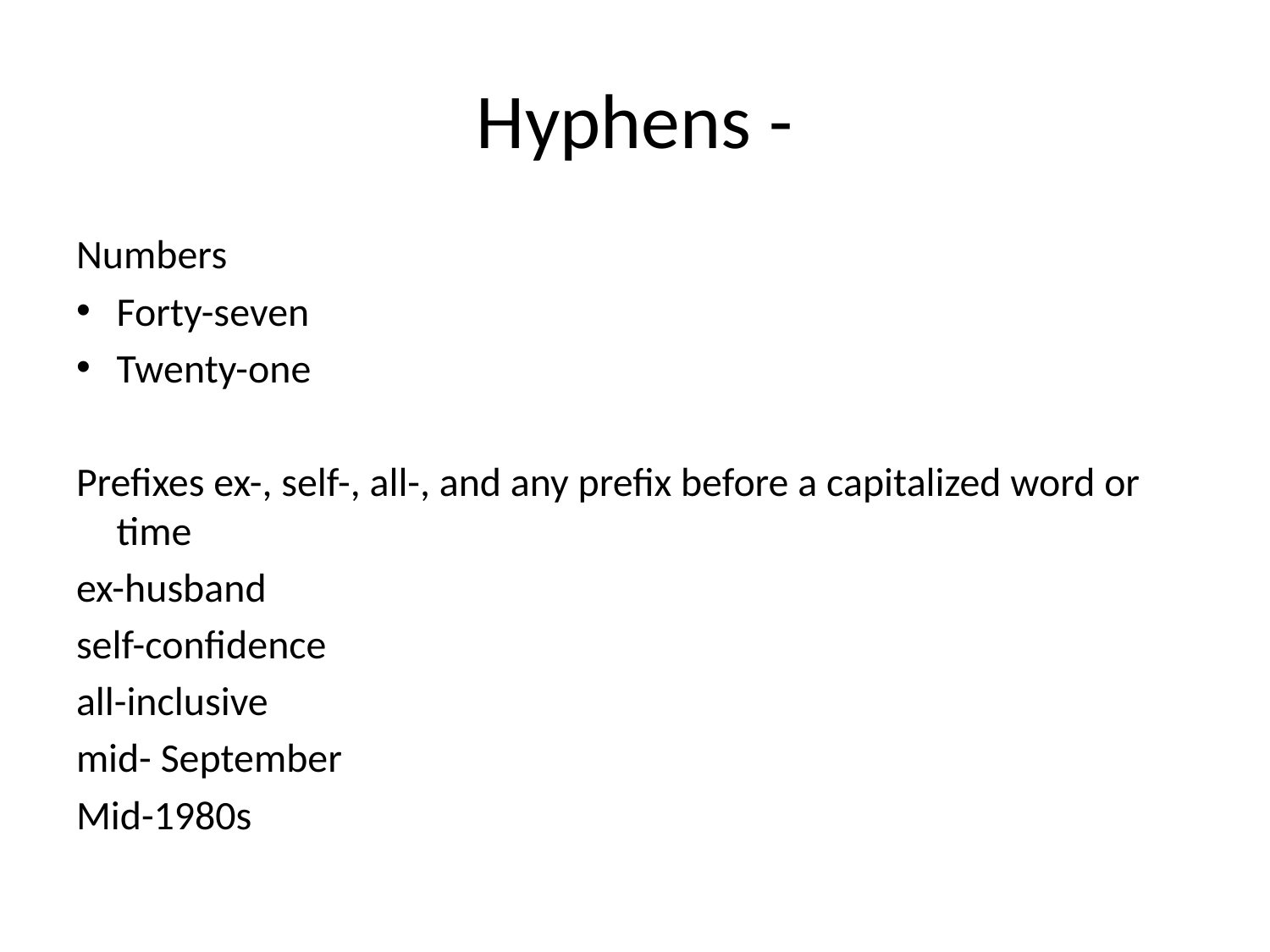

# Hyphens -
Numbers
Forty-seven
Twenty-one

Prefixes ex-, self-, all-, and any prefix before a capitalized word or time
ex-husband
self-confidence
all-inclusive
mid- September
Mid-1980s